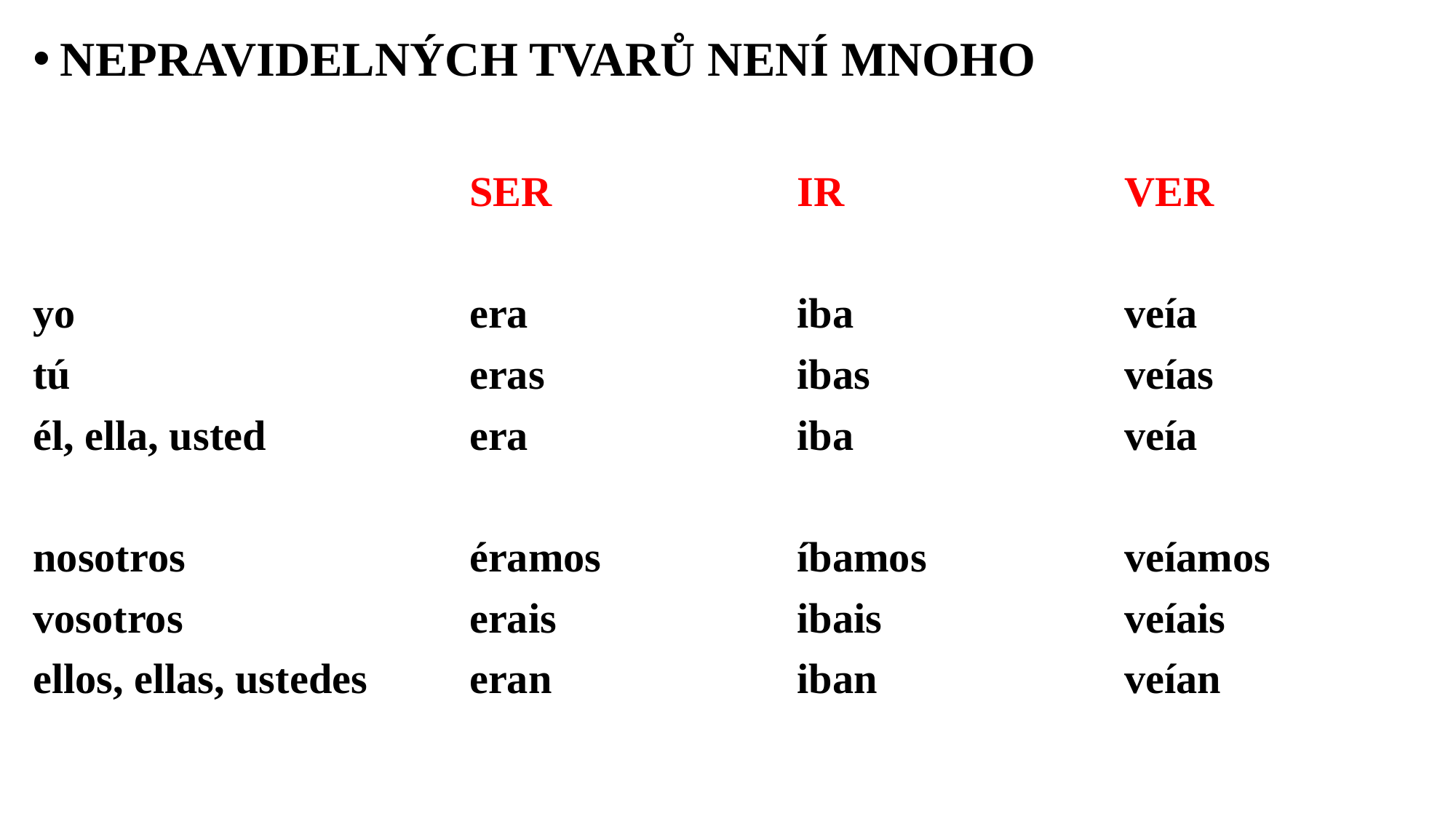

NEPRAVIDELNÝCH TVARŮ NENÍ MNOHO

				SER			IR			VER

yo				era			iba			veía
tú				eras			ibas			veías
él, ella, usted		era			iba			veía

nosotros			éramos		íbamos		veíamos
vosotros			erais			ibais			veíais
ellos, ellas, ustedes	eran			iban			veían